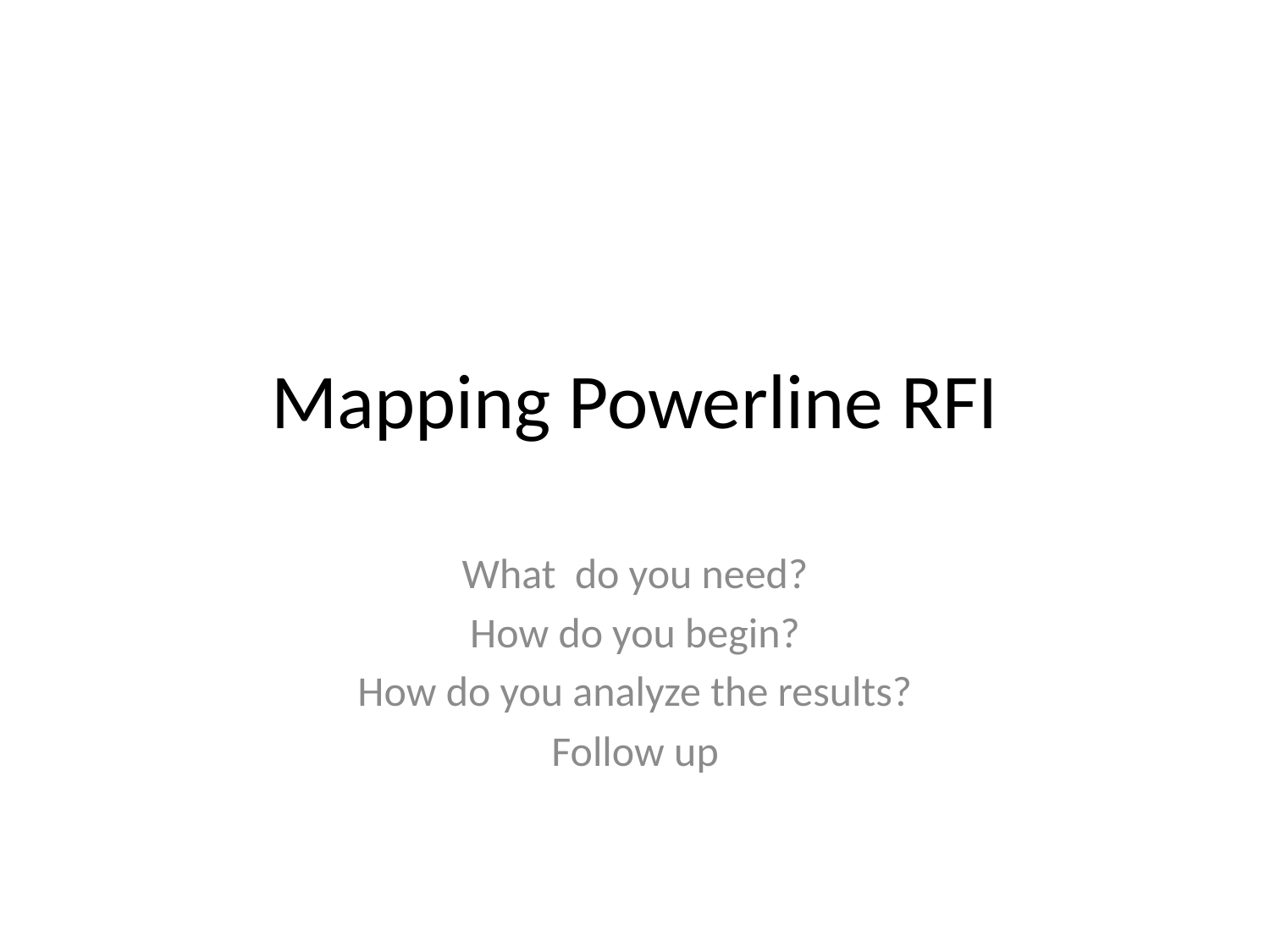

# Mapping Powerline RFI
What  do you need?
How do you begin?
How do you analyze the results?
Follow up